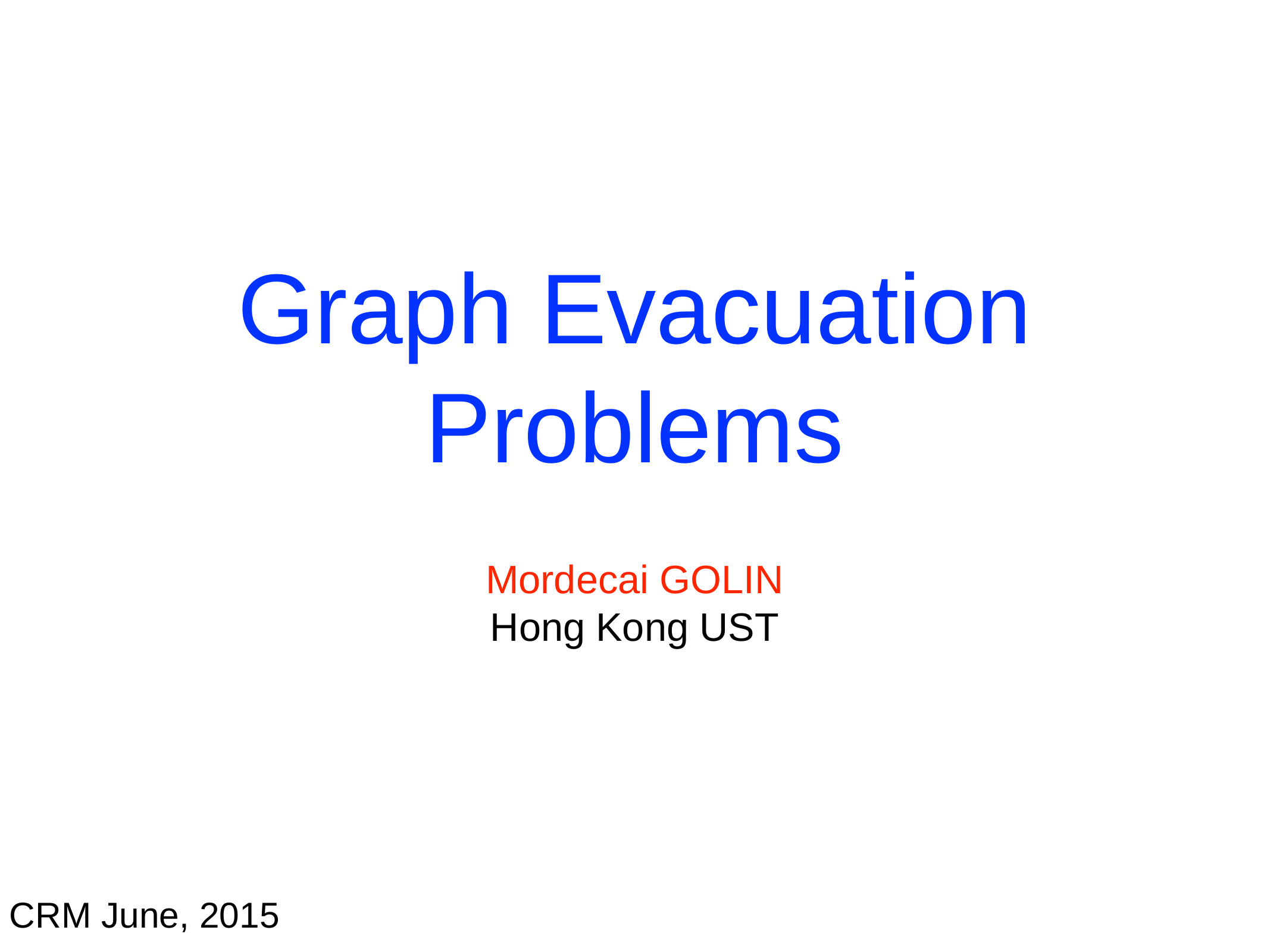

# Graph Evacuation Problems
Mordecai GOLIN
Hong Kong UST
CRM June, 2015